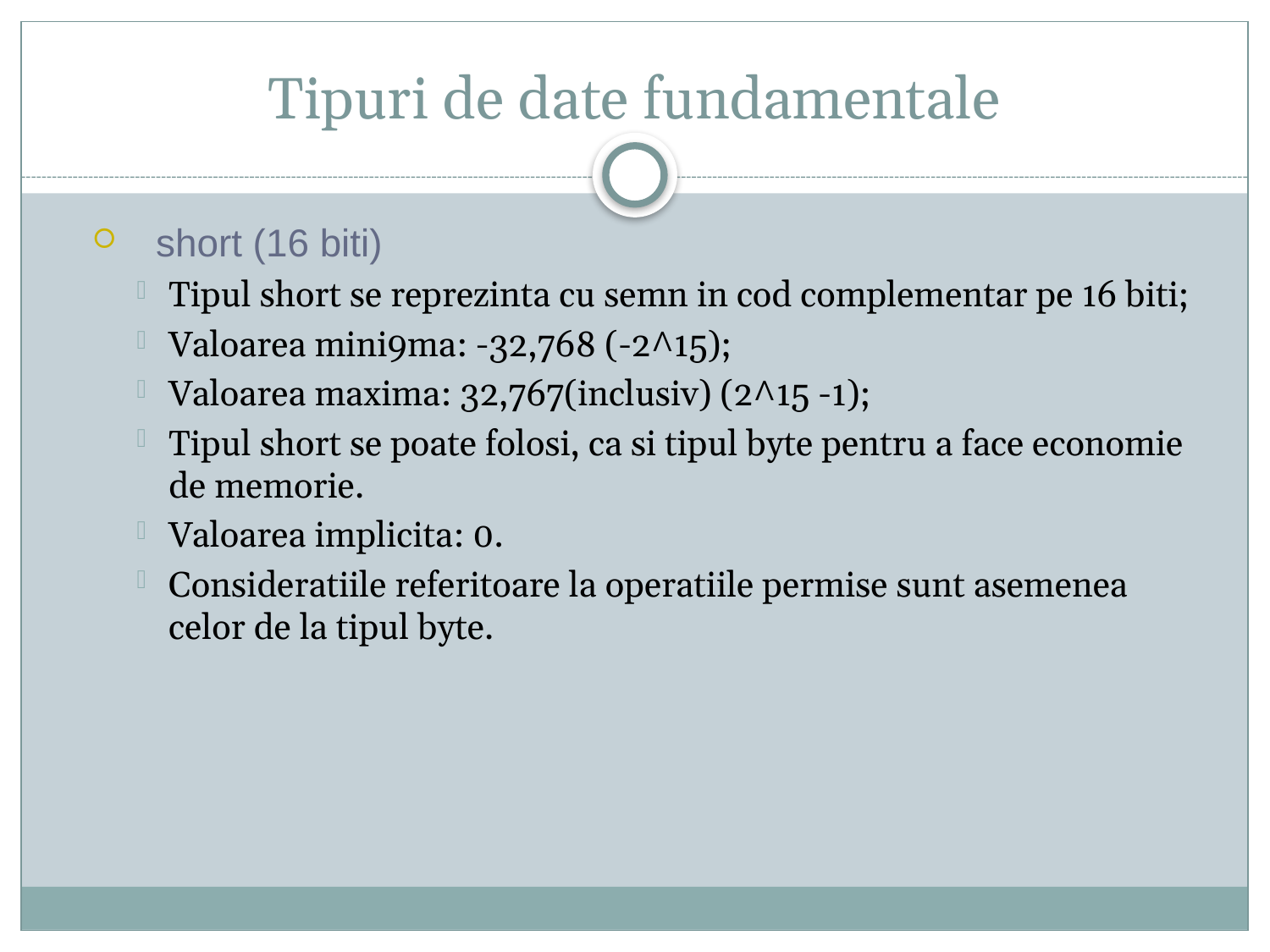

# Tipuri de date fundamentale
short (16 biti)
Tipul short se reprezinta cu semn in cod complementar pe 16 biti;
Valoarea mini9ma: -32,768 (-2^15);
Valoarea maxima: 32,767(inclusiv) (2^15 -1);
Tipul short se poate folosi, ca si tipul byte pentru a face economie de memorie.
Valoarea implicita: 0.
Consideratiile referitoare la operatiile permise sunt asemenea celor de la tipul byte.